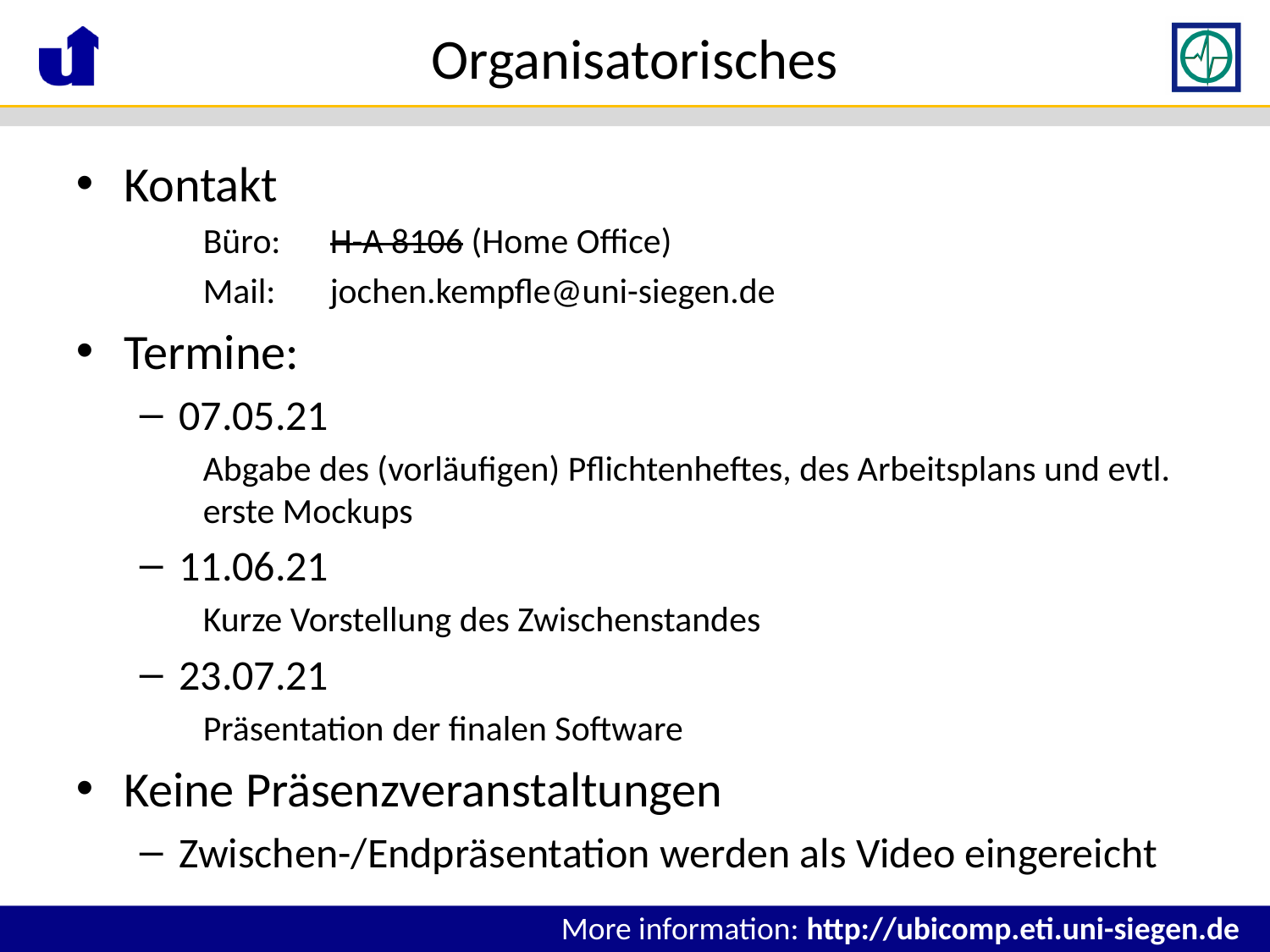

# Organisatorisches
Kontakt
Büro:	H-A 8106 (Home Office)
Mail:	jochen.kempfle@uni-siegen.de
Termine:
07.05.21
Abgabe des (vorläufigen) Pflichtenheftes, des Arbeitsplans und evtl. erste Mockups
11.06.21
Kurze Vorstellung des Zwischenstandes
23.07.21
Präsentation der finalen Software
Keine Präsenzveranstaltungen
Zwischen-/Endpräsentation werden als Video eingereicht